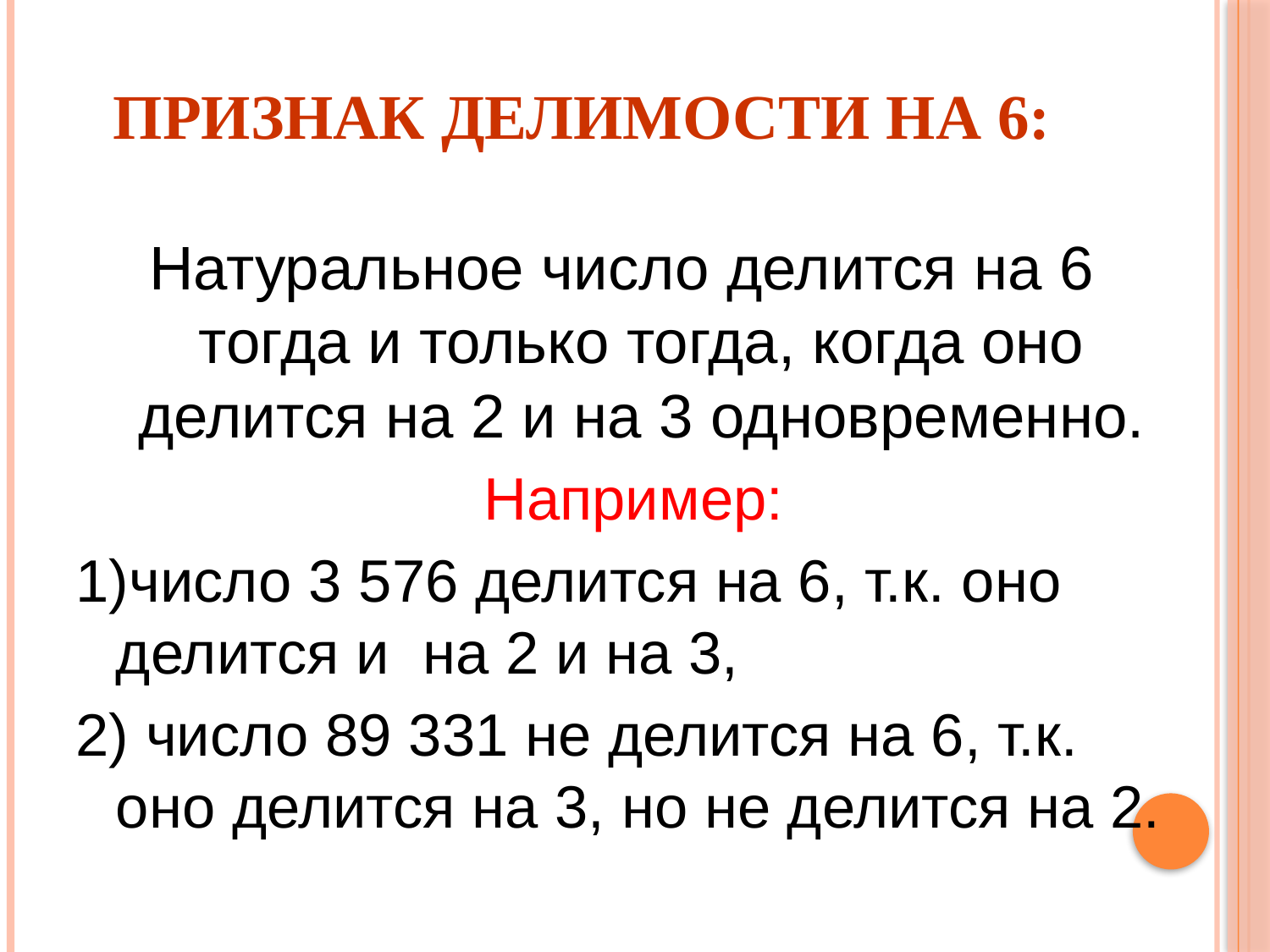

# Признак делимости на 6:
Натуральное число делится на 6 тогда и только тогда, когда оно делится на 2 и на 3 одновременно.
	Например:
1)число 3 576 делится на 6, т.к. оно делится и  на 2 и на 3,
2) число 89 331 не делится на 6, т.к. оно делится на 3, но не делится на 2.